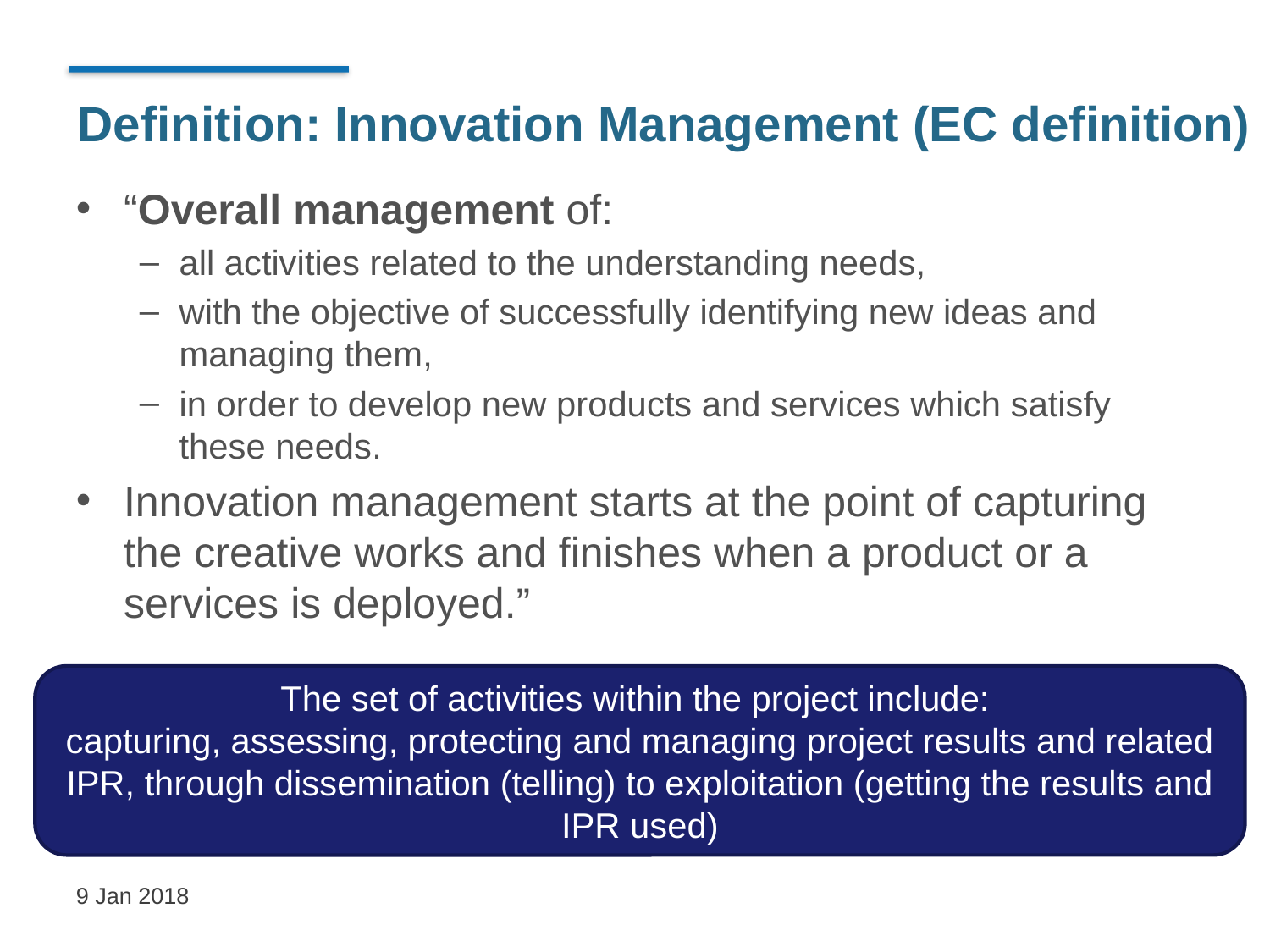

# Definition: Innovation Management (EC definition)
“Overall management of:
all activities related to the understanding needs,
with the objective of successfully identifying new ideas and managing them,
in order to develop new products and services which satisfy these needs.
Innovation management starts at the point of capturing the creative works and finishes when a product or a services is deployed.”

The set of activities within the project include:
capturing, assessing, protecting and managing project results and related IPR, through dissemination (telling) to exploitation (getting the results and IPR used)
9 Jan 2018